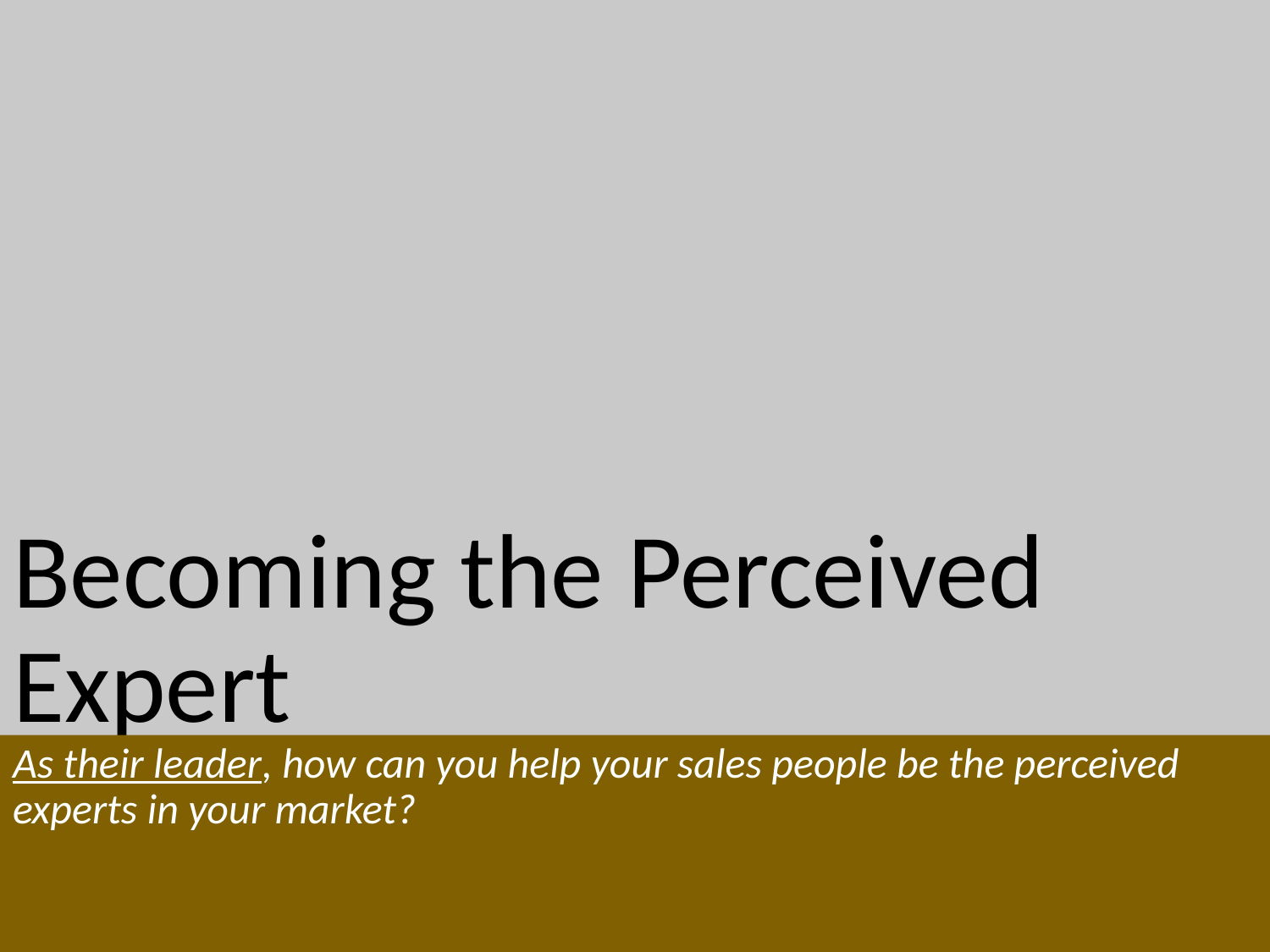

# Becoming the Perceived Expert

As their leader, how can you help your sales people be the perceived experts in your market?